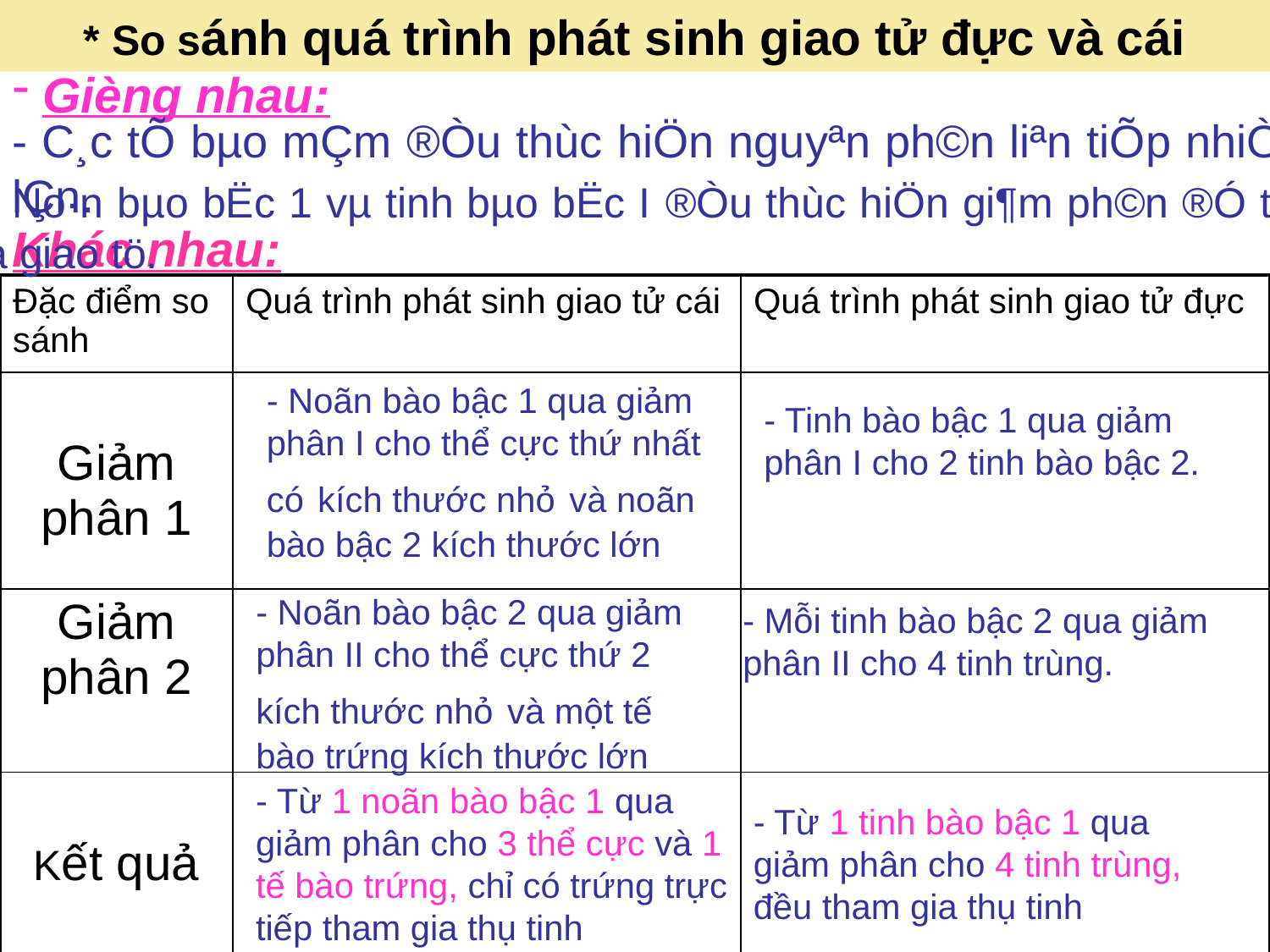

* So sánh quá trình phát sinh giao tử đực và cái
Gièng nhau:
- C¸c tÕ bµo mÇm ®Òu thùc hiÖn nguyªn ph©n liªn tiÕp nhiÒu lÇn.

 - No·n bµo bËc 1 vµ tinh bµo bËc I ®Òu thùc hiÖn gi¶m ph©n ®Ó t¹o ra giao tö.
Khác nhau:
| Đặc điểm so sánh | Quá trình phát sinh giao tử cái | Quá trình phát sinh giao tử đực |
| --- | --- | --- |
| Giảm phân 1 |  |  |
| Giảm phân 2 |  |  |
| Kết quả |  |  |
- Noãn bào bậc 1 qua giảm phân I cho thể cực thứ nhất có kích thước nhỏ và noãn bào bậc 2 kích thước lớn
- Tinh bào bậc 1 qua giảm phân I cho 2 tinh bào bậc 2.
- Noãn bào bậc 2 qua giảm phân II cho thể cực thứ 2 kích thước nhỏ và một tế bào trứng kích thước lớn
- Mỗi tinh bào bậc 2 qua giảm phân II cho 4 tinh trùng.
- Từ 1 noãn bào bậc 1 qua giảm phân cho 3 thể cực và 1 tế bào trứng, chỉ có trứng trực tiếp tham gia thụ tinh
- Từ 1 tinh bào bậc 1 qua giảm phân cho 4 tinh trùng, đều tham gia thụ tinh